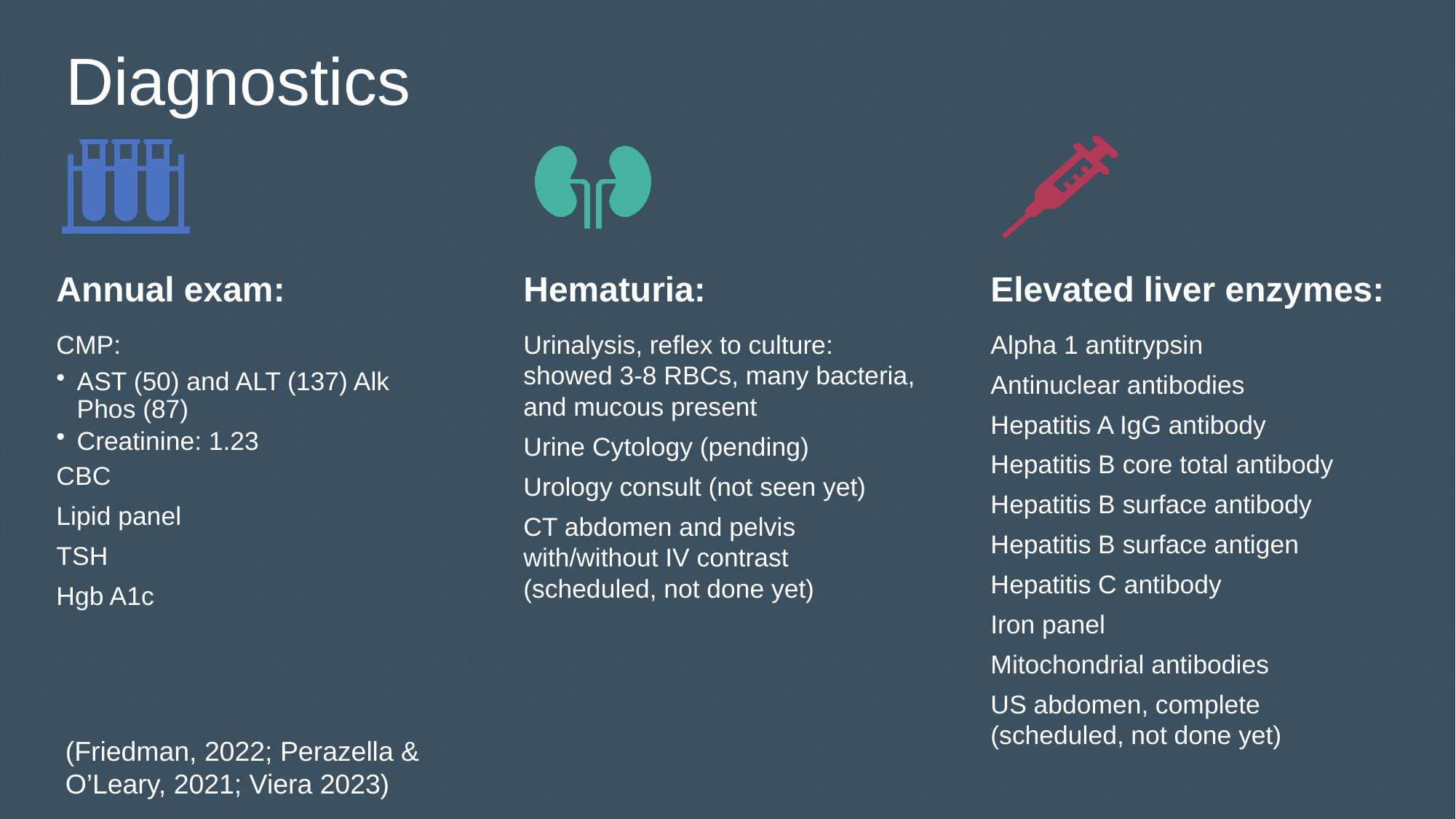

# Diagnostics
Annual exam:
CMP:
AST (50) and ALT (137) Alk Phos (87)
Creatinine: 1.23
CBC
Lipid panel
TSH
Hgb A1c
Hematuria:
Urinalysis, reflex to culture: showed 3-8 RBCs, many bacteria, and mucous present
Urine Cytology (pending)
Urology consult (not seen yet)
CT abdomen and pelvis with/without IV contrast (scheduled, not done yet)
Elevated liver enzymes:
Alpha 1 antitrypsin
Antinuclear antibodies
Hepatitis A IgG antibody
Hepatitis B core total antibody
Hepatitis B surface antibody
Hepatitis B surface antigen
Hepatitis C antibody
Iron panel
Mitochondrial antibodies
US abdomen, complete (scheduled, not done yet)
(Friedman, 2022; Perazella & O’Leary, 2021; Viera 2023)